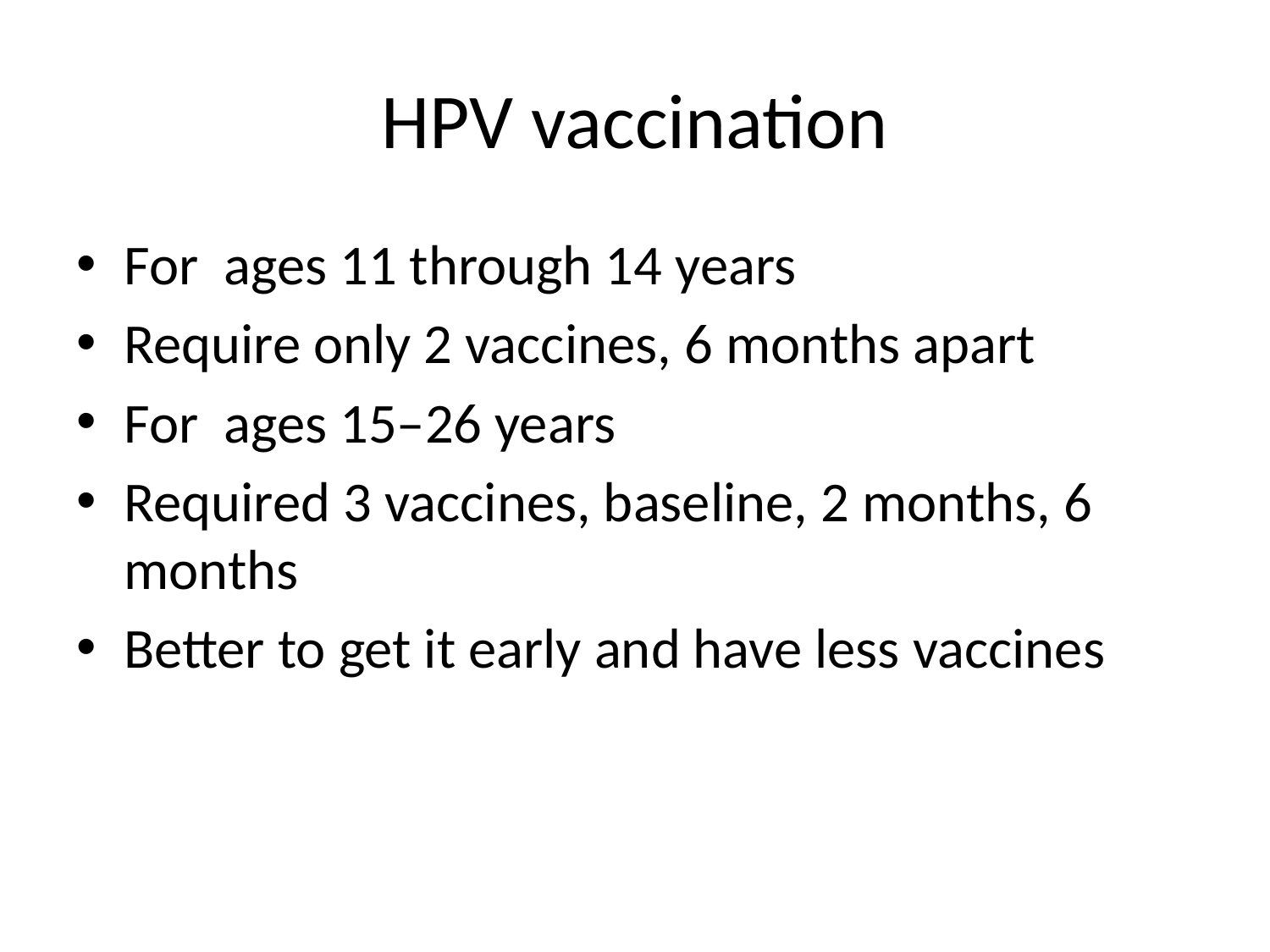

# HPV vaccination
For  ages 11 through 14 years
Require only 2 vaccines, 6 months apart
For  ages 15–26 years
Required 3 vaccines, baseline, 2 months, 6 months
Better to get it early and have less vaccines